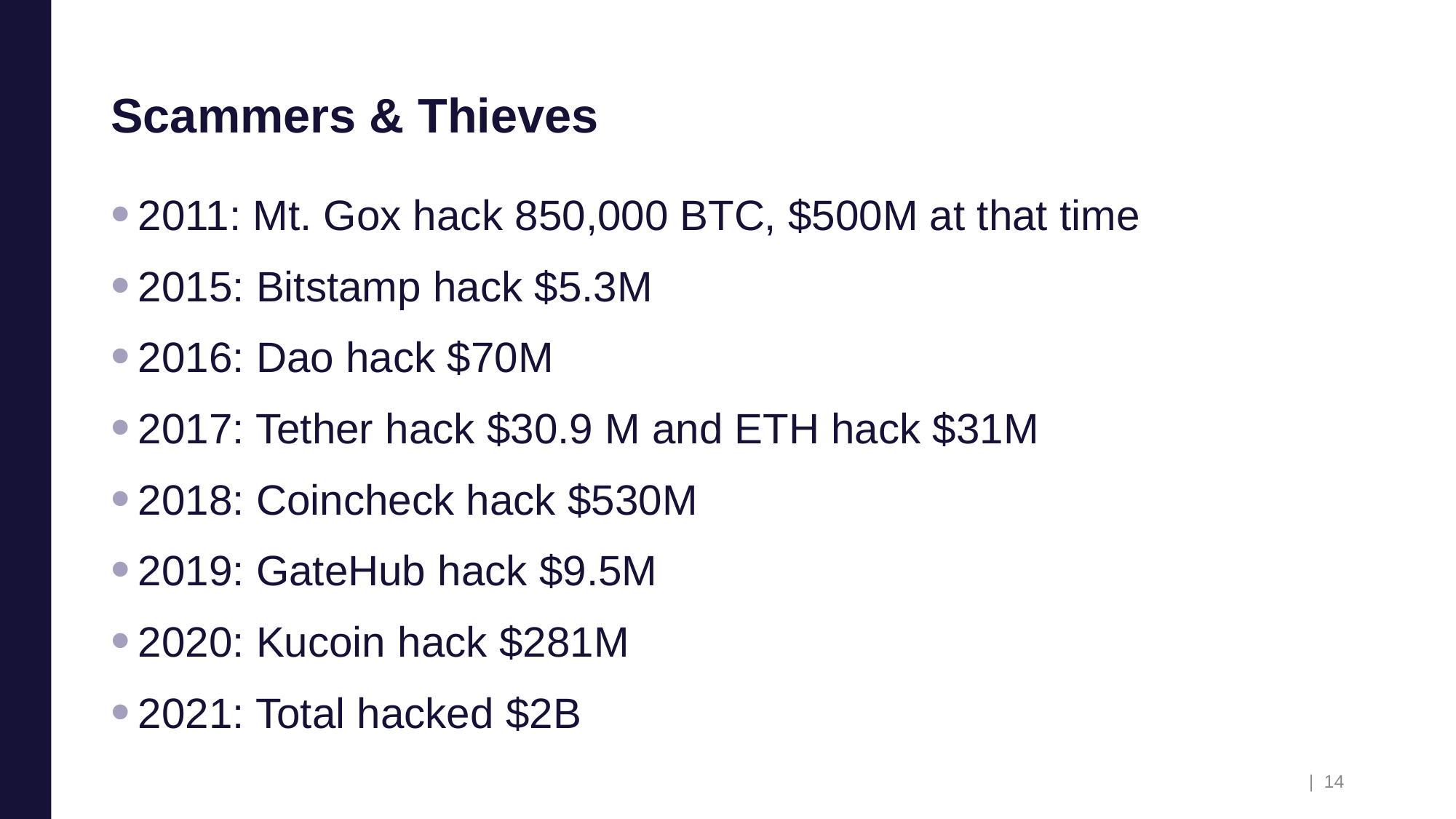

# Scammers & Thieves
2011: Mt. Gox hack 850,000 BTC, $500M at that time
2015: Bitstamp hack $5.3M
2016: Dao hack $70M
2017: Tether hack $30.9 M and ETH hack $31M
2018: Coincheck hack $530M
2019: GateHub hack $9.5M
2020: Kucoin hack $281M
2021: Total hacked $2B

|  14